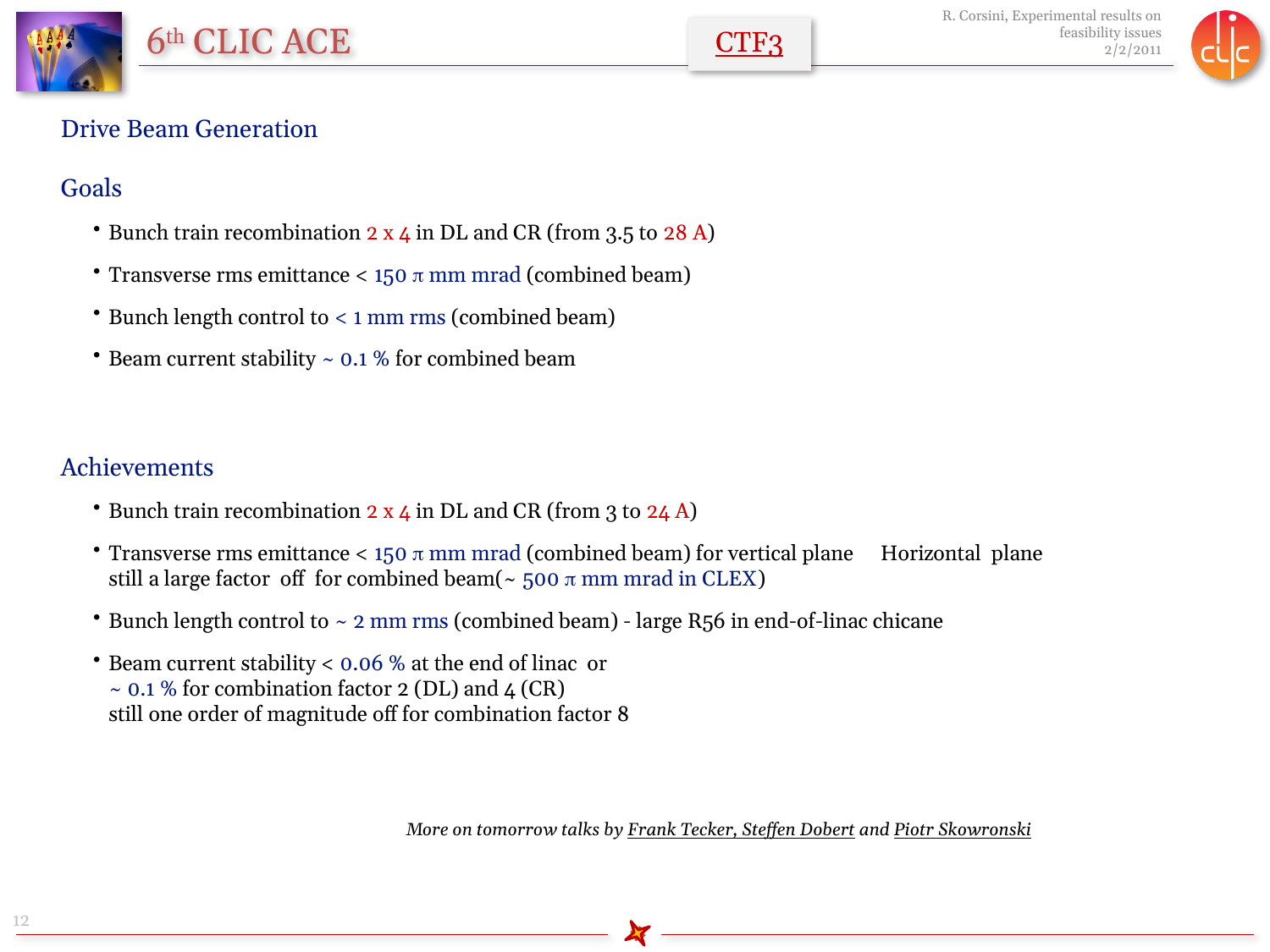

CTF3
Drive Beam Generation

Goals

Bunch train recombination 2 x 4 in DL and CR (from 3.5 to 28 A)

Transverse rms emittance < 150 π mm mrad (combined beam)

Bunch length control to < 1 mm rms (combined beam)

Beam current stability ~ 0.1 % for combined beam

Achievements

Bunch train recombination 2 x 4 in DL and CR (from 3 to 24 A)

Transverse rms emittance < 150 π mm mrad (combined beam) for vertical plane 	  Horizontal  plane still a large factor  off  for combined beam(~ 500 π mm mrad in CLEX)

Bunch length control to ~ 2 mm rms (combined beam) - large R56 in end-of-linac chicane

Beam current stability < 0.06 % at the end of linac  or
	~ 0.1 % for combination factor 2 (DL) and 4 (CR)
	still one order of magnitude off for combination factor 8

More on tomorrow talks by Frank Tecker, Steffen Dobert and Piotr Skowronski